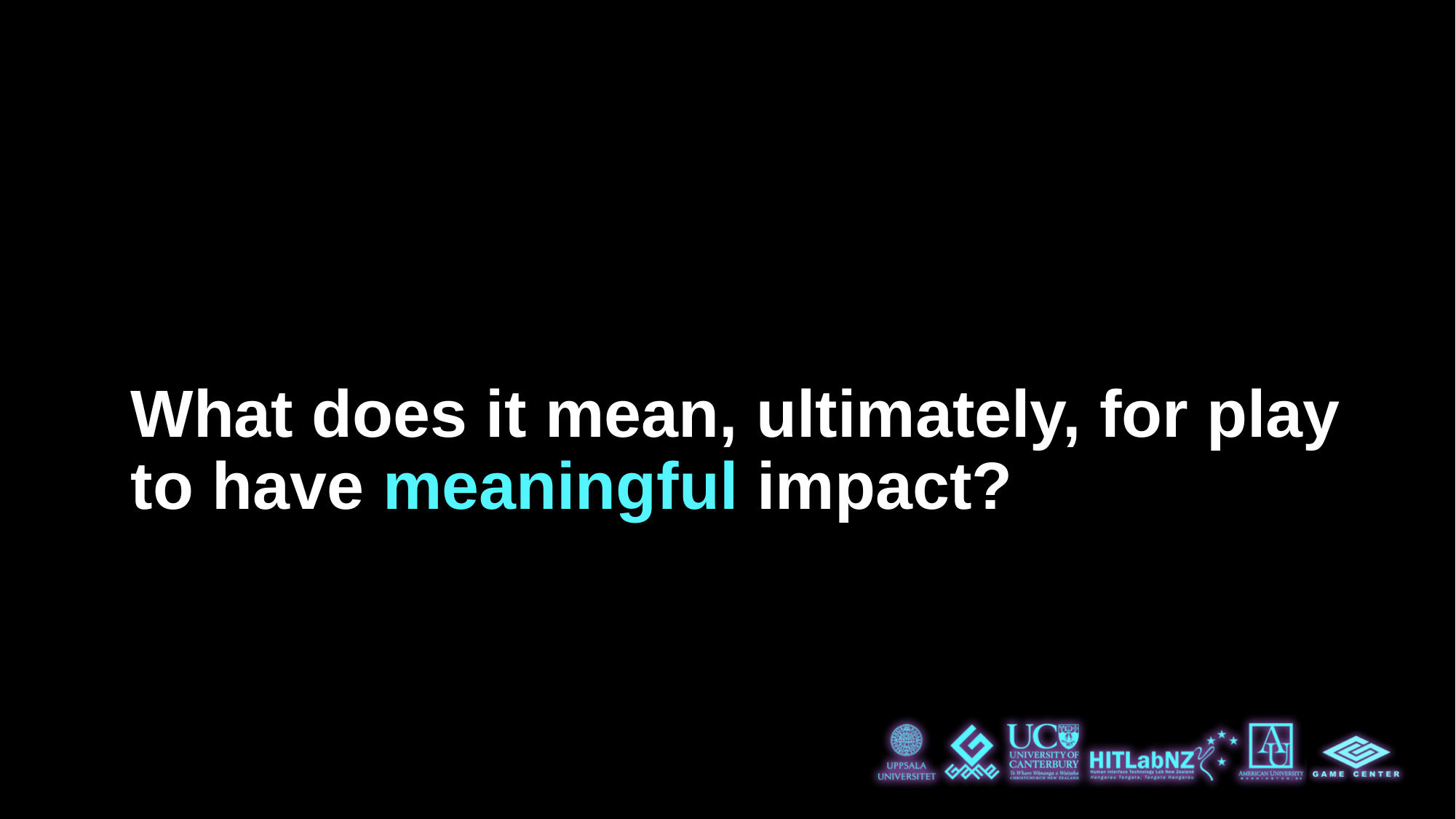

What does it mean, ultimately, for play to have meaningful impact?